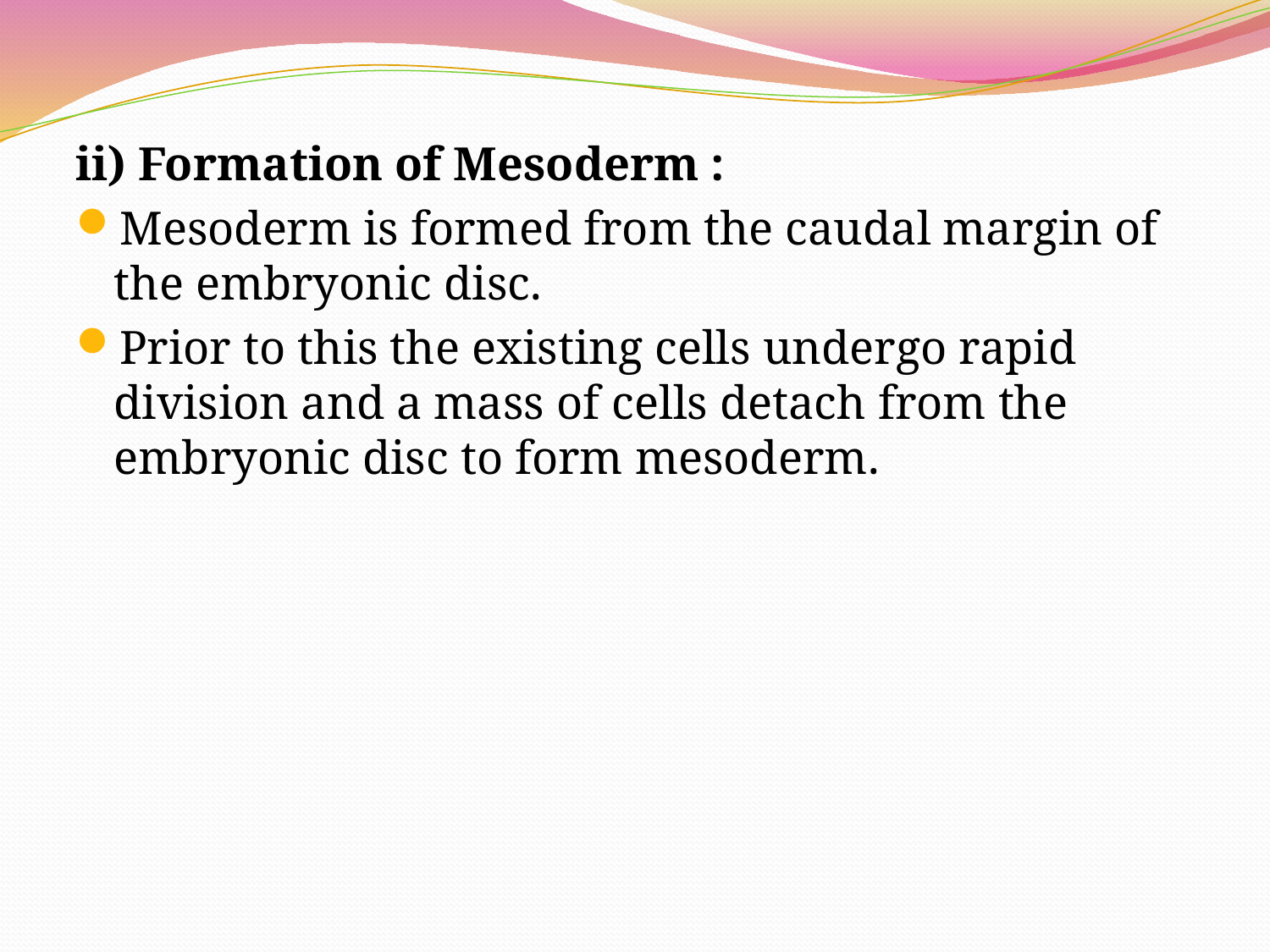

ii) Formation of Mesoderm :
Mesoderm is formed from the caudal margin of the embryonic disc.
Prior to this the existing cells undergo rapid division and a mass of cells detach from the embryonic disc to form mesoderm.